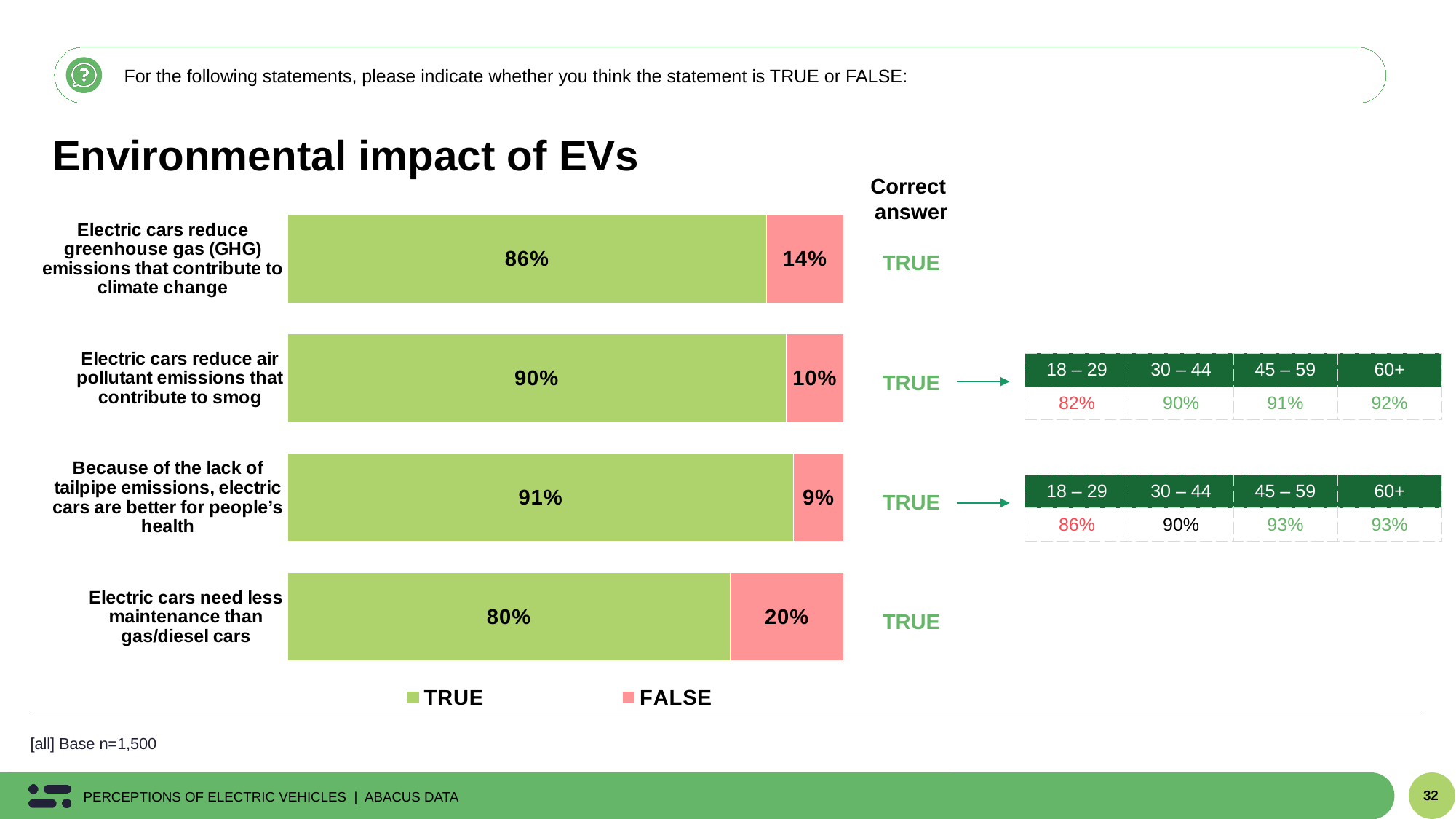

For the following statements, please indicate whether you think the statement is TRUE or FALSE:
Environmental impact of EVs
Correct
answer

### Chart

| Category | TRUE | FALSE |
|---|---|---|
| Electric cars reduce greenhouse gas (GHG) emissions that contribute to climate change | 0.8610301525555 | 0.1389698474445 |
| Electric cars reduce air pollutant emissions that contribute to smog | 0.8960113401692 | 0.1039886598308 |
| Because of the lack of tailpipe emissions, electric cars are better for people’s health | 0.9099131890119 | 0.09008681098808 |
| Electric cars need less maintenance than gas/diesel cars | 0.795985784056 | 0.204014215944 |
| TRUE |
| --- |
| TRUE |
| TRUE |
| TRUE |
| 18 – 29 | 30 – 44 | 45 – 59 | 60+ |
| --- | --- | --- | --- |
| 82% | 90% | 91% | 92% |
| 18 – 29 | 30 – 44 | 45 – 59 | 60+ |
| --- | --- | --- | --- |
| 86% | 90% | 93% | 93% |
[all] Base n=1,500